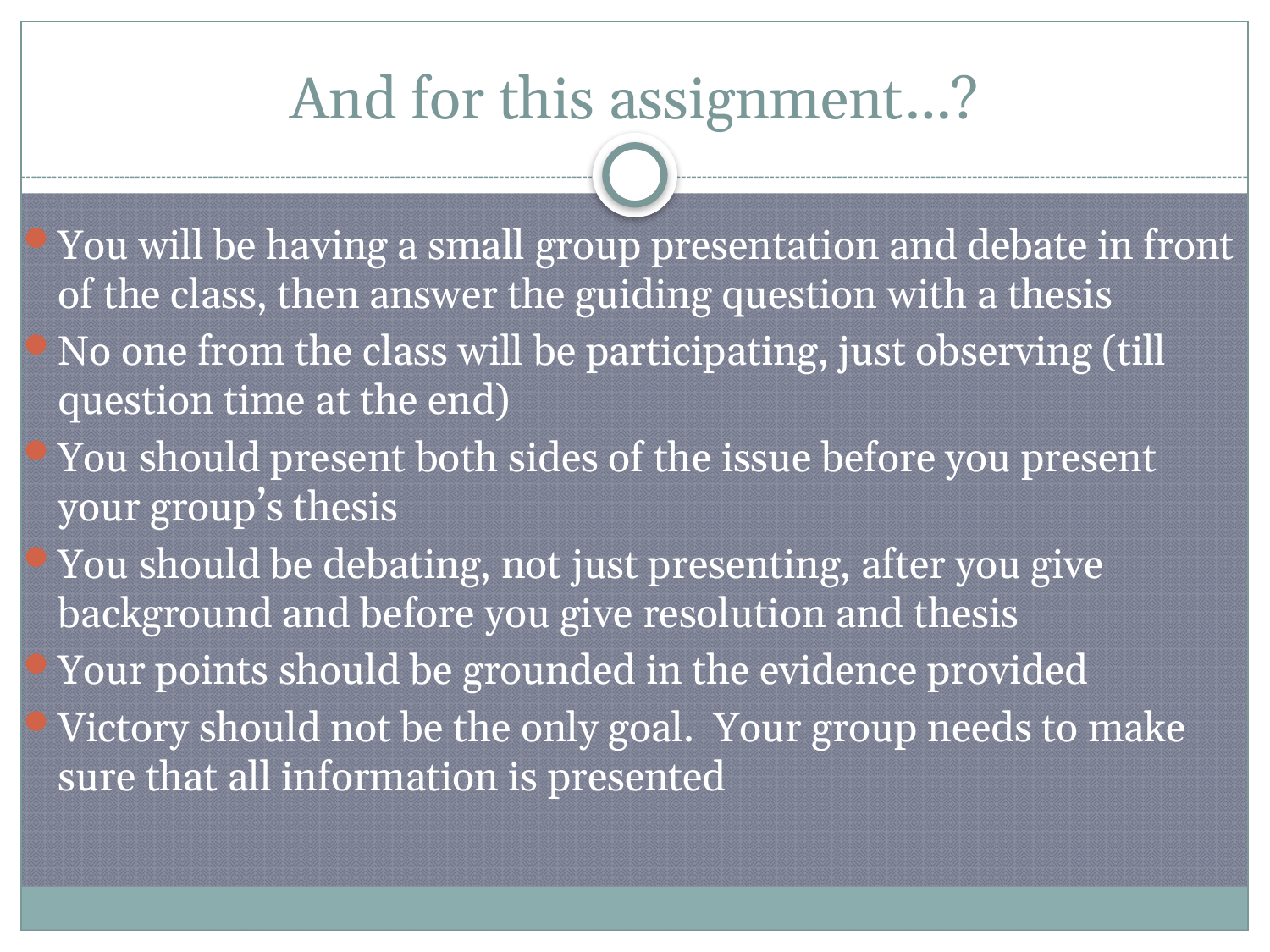

# And for this assignment…?
You will be having a small group presentation and debate in front of the class, then answer the guiding question with a thesis
No one from the class will be participating, just observing (till question time at the end)
You should present both sides of the issue before you present your group’s thesis
You should be debating, not just presenting, after you give background and before you give resolution and thesis
Your points should be grounded in the evidence provided
Victory should not be the only goal.  Your group needs to make sure that all information is presented